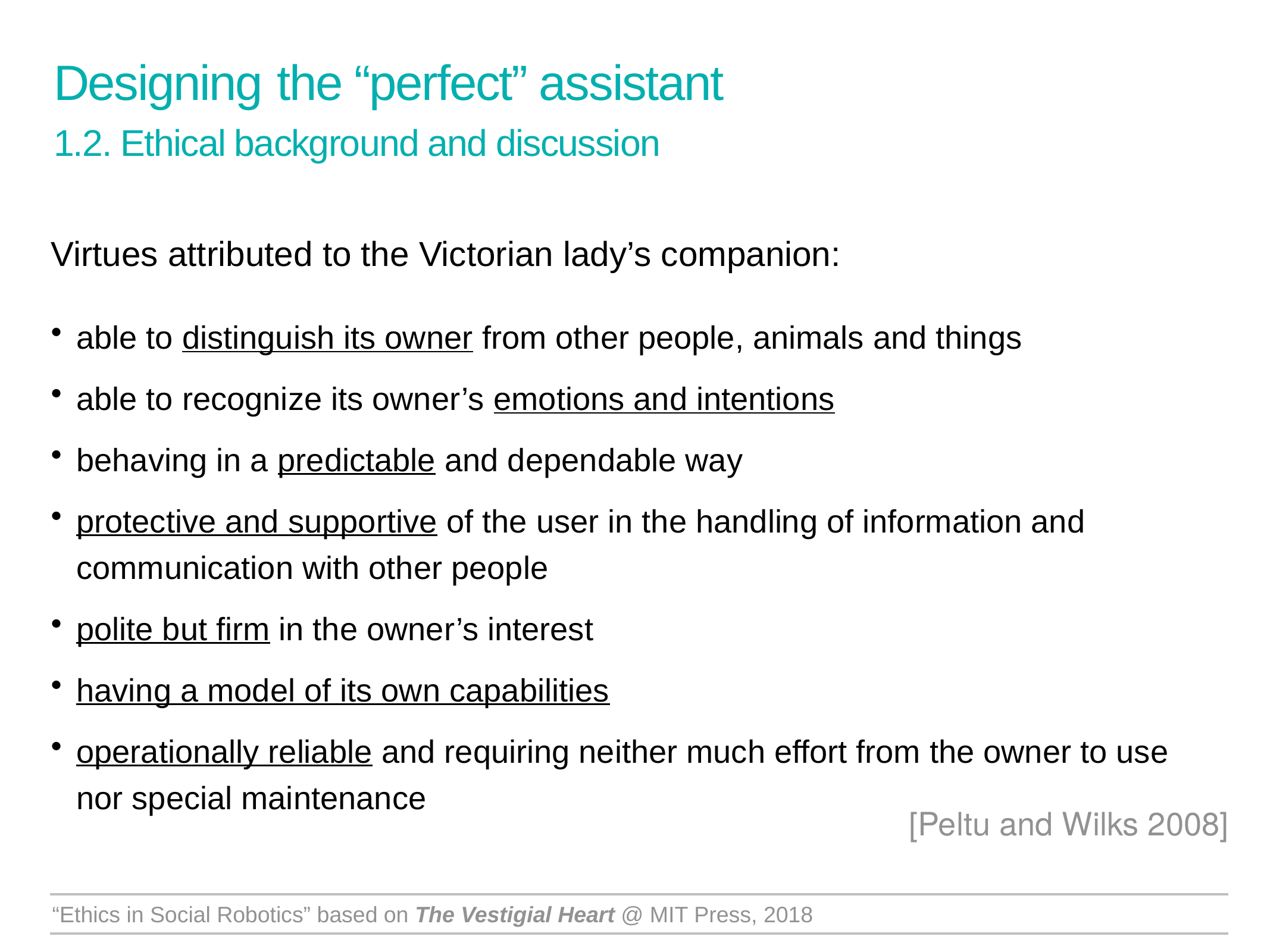

Designing the “perfect” assistant
1.2. Ethical background and discussion
Virtues attributed to the Victorian lady’s companion:
able to distinguish its owner from other people, animals and things
able to recognize its owner’s emotions and intentions
behaving in a predictable and dependable way
protective and supportive of the user in the handling of information and communication with other people
polite but firm in the owner’s interest
having a model of its own capabilities
operationally reliable and requiring neither much effort from the owner to use nor special maintenance
[Peltu and Wilks 2008]